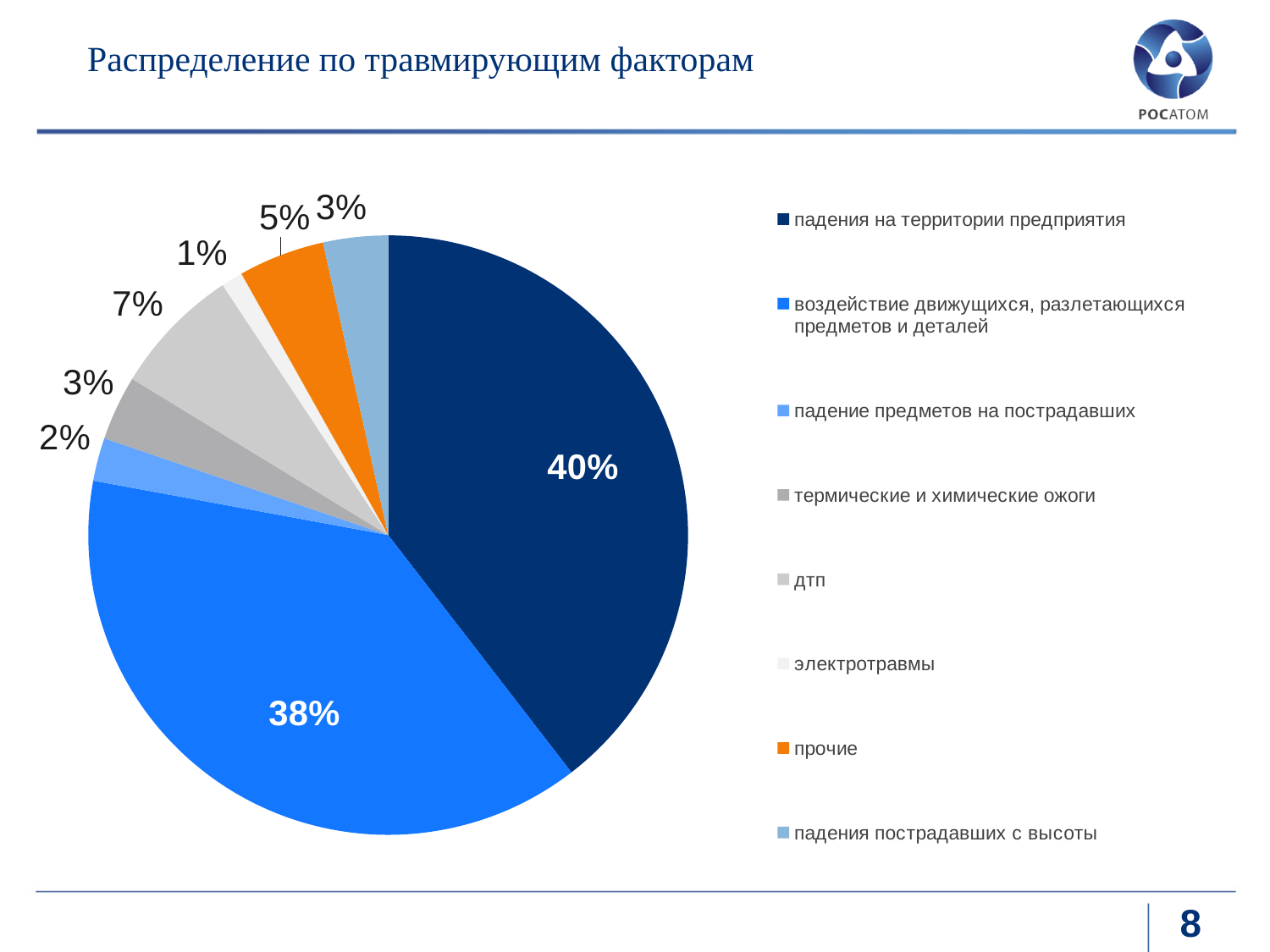

Распределение по травмирующим факторам

### Chart

| Category | Основные травмирующие факторы в 2015 году |
|---|---|
| падения на территории предприятия | 34.0 |
| воздействие движущихся, разлетающихся предметов и деталей | 33.0 |
| падение предметов на пострадавших | 2.0 |
| термические и химические ожоги | 3.0 |
| дтп | 6.0 |
| электротравмы | 1.0 |
| прочие | 4.0 |
| падения пострадавших с высоты | 3.0 |
8